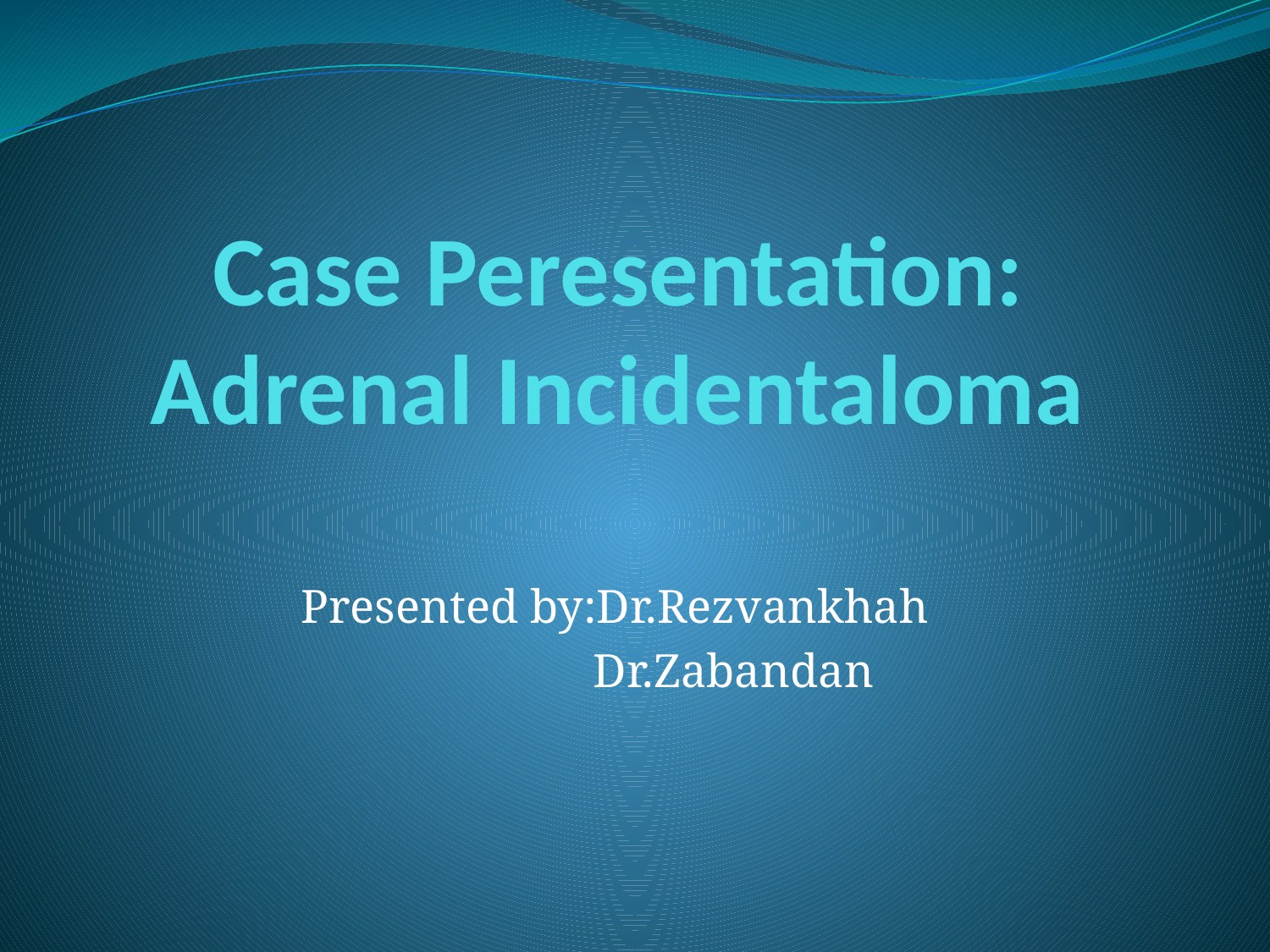

# Case Peresentation: Adrenal Incidentaloma
Presented by:Dr.Rezvankhah
                    Dr.Zabandan